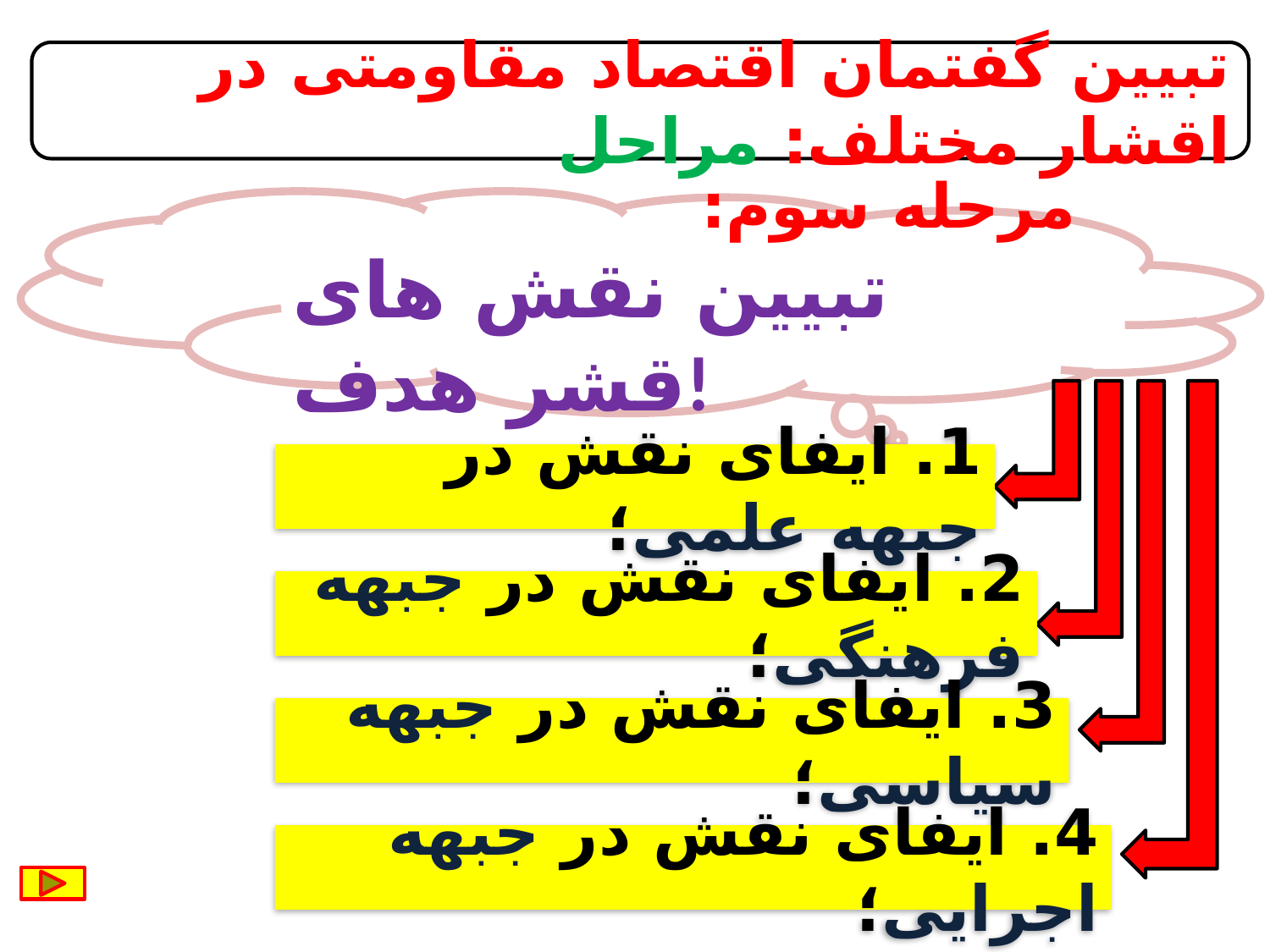

تبیین گفتمان اقتصاد مقاومتی در اقشار مختلف: مراحل
مرحله سوم:
تبیین نقش های قشر هدف!

1. ایفای نقش در جبهه علمی؛

2. ایفای نقش در جبهه فرهنگی؛

3. ایفای نقش در جبهه سیاسی؛
4. ایفای نقش در جبهه اجرایی؛